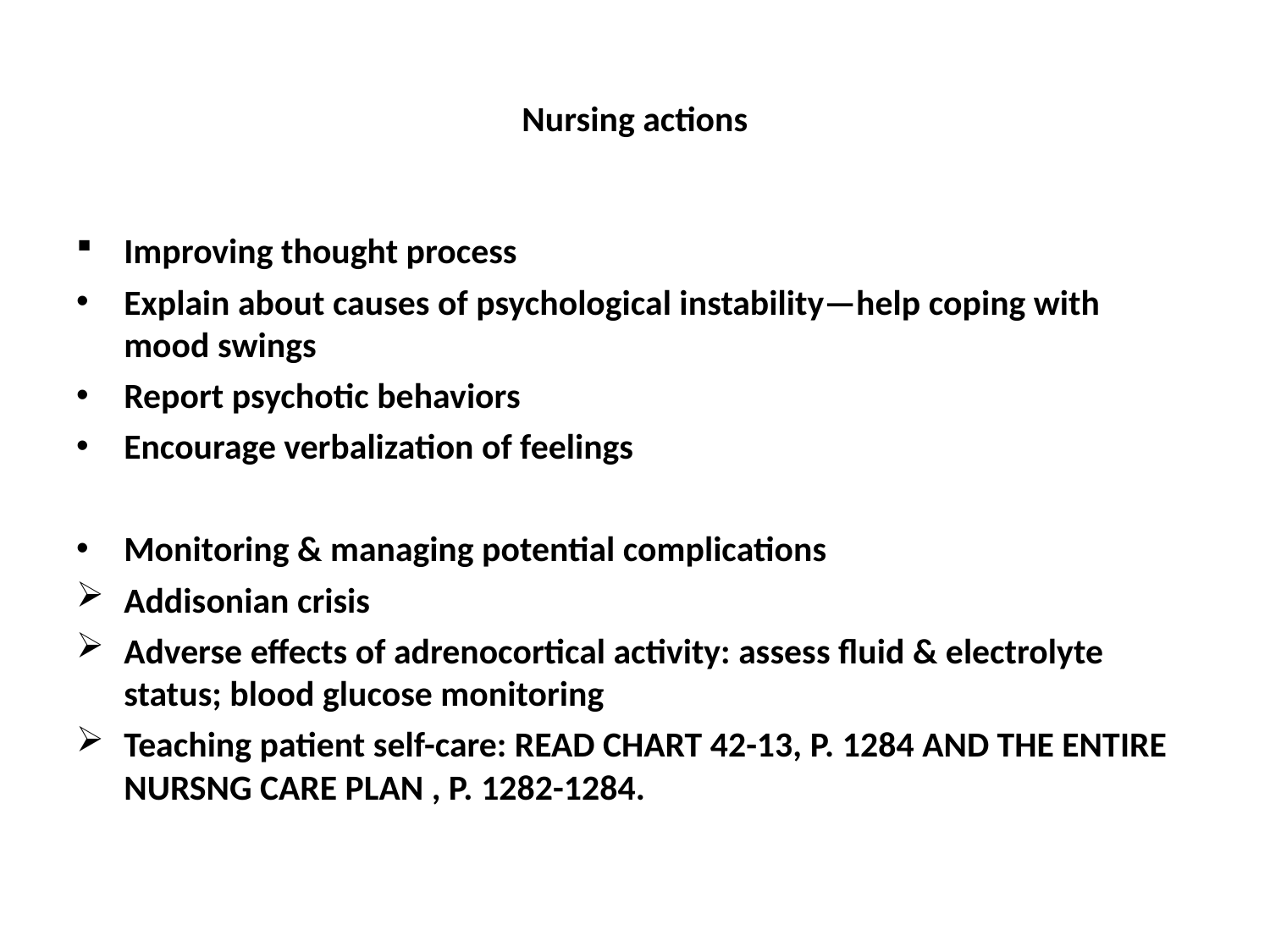

# Nursing actions
Improving thought process
Explain about causes of psychological instability—help coping with mood swings
Report psychotic behaviors
Encourage verbalization of feelings

Monitoring & managing potential complications
Addisonian crisis
Adverse effects of adrenocortical activity: assess fluid & electrolyte status; blood glucose monitoring
Teaching patient self-care: READ CHART 42-13, P. 1284 AND THE ENTIRE NURSNG CARE PLAN , P. 1282-1284.